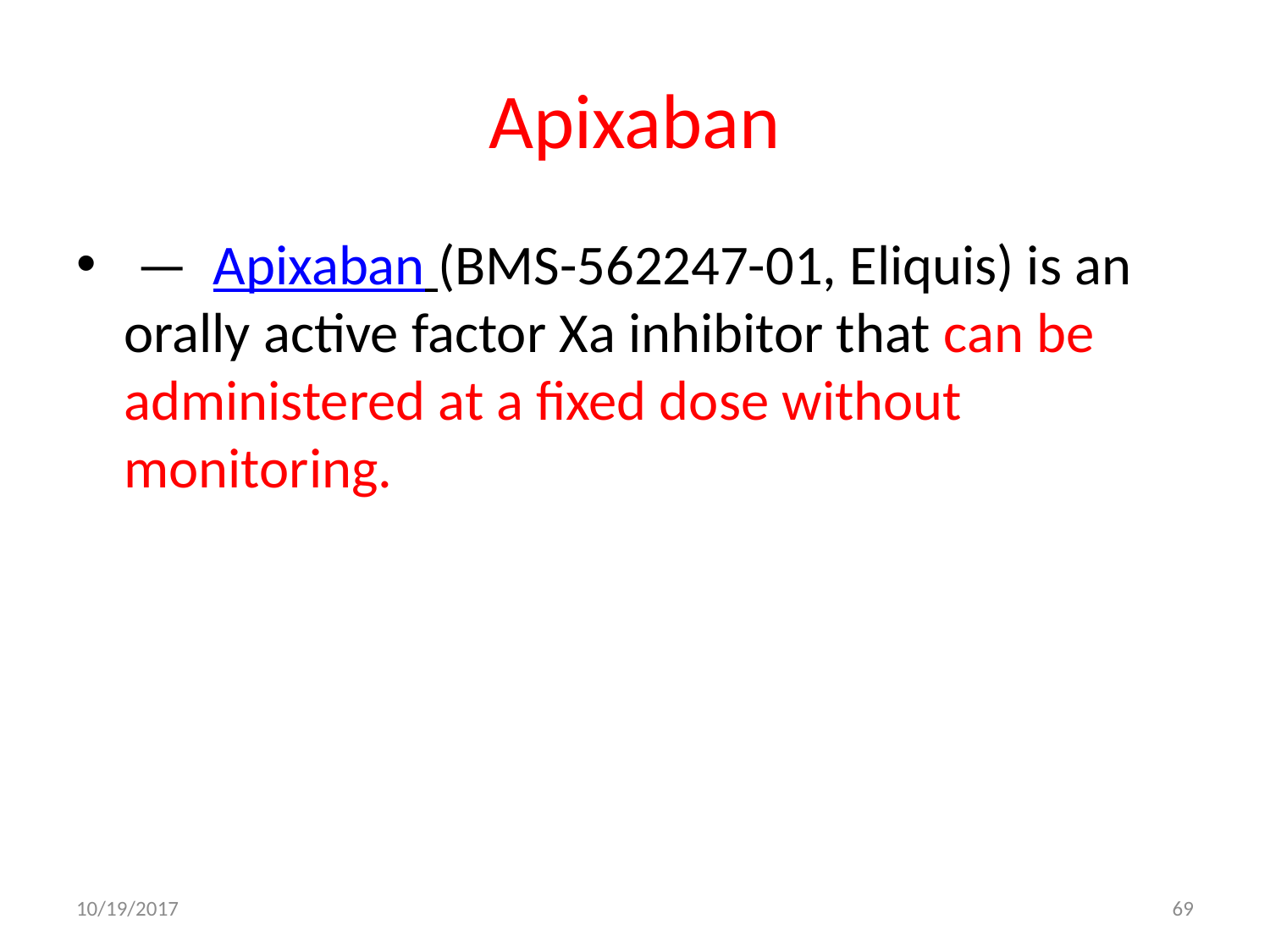

# Apixaban
 —  Apixaban (BMS-562247-01, Eliquis) is an orally active factor Xa inhibitor that can be administered at a fixed dose without monitoring.

10/19/2017
69